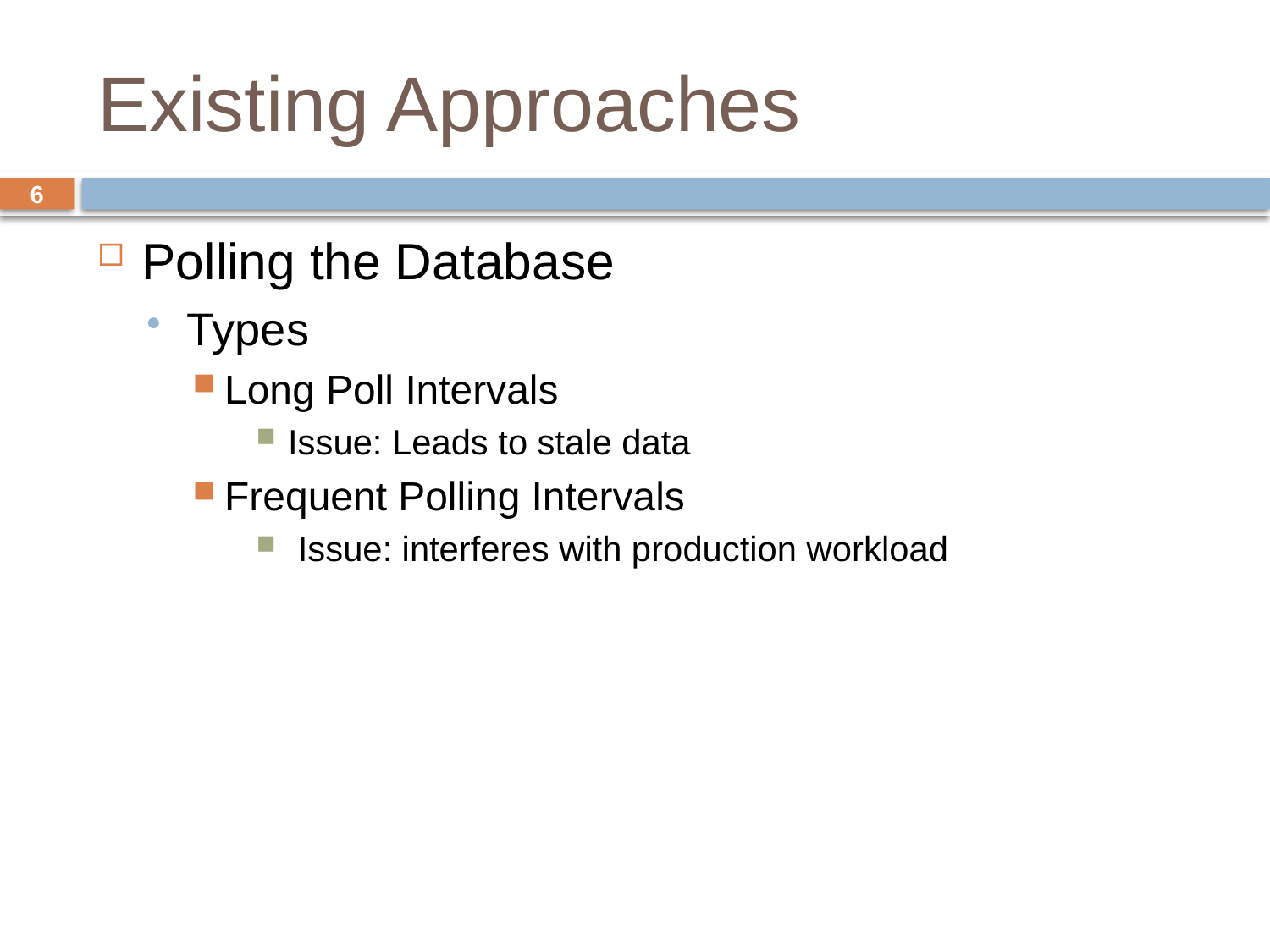

# Existing Approaches
6
Polling the Database
Types
Long Poll Intervals
Issue: Leads to stale data
Frequent Polling Intervals
 Issue: interferes with production workload